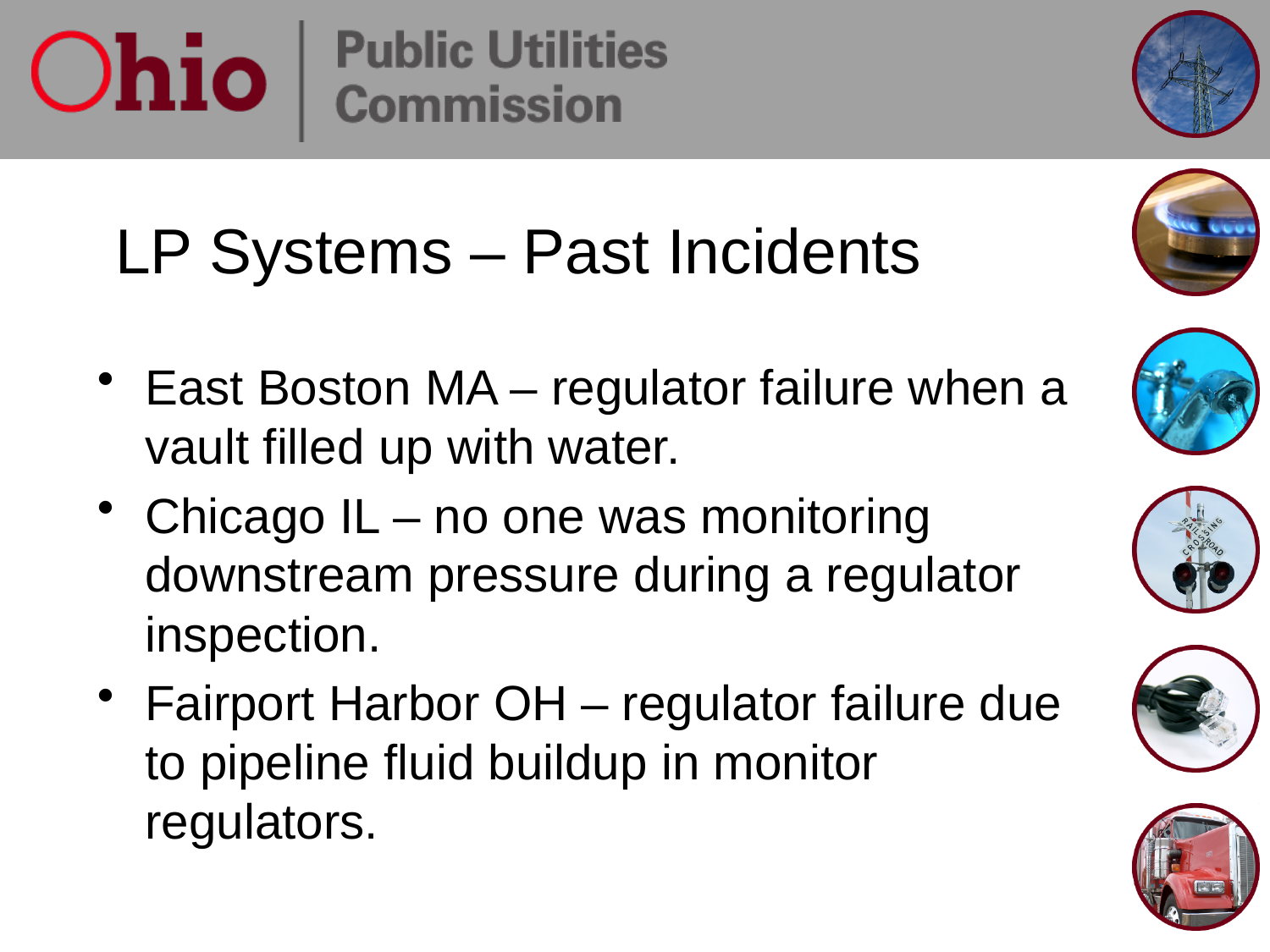

# LP Systems – Past Incidents
East Boston MA – regulator failure when a vault filled up with water.
Chicago IL – no one was monitoring downstream pressure during a regulator inspection.
Fairport Harbor OH – regulator failure due to pipeline fluid buildup in monitor regulators.